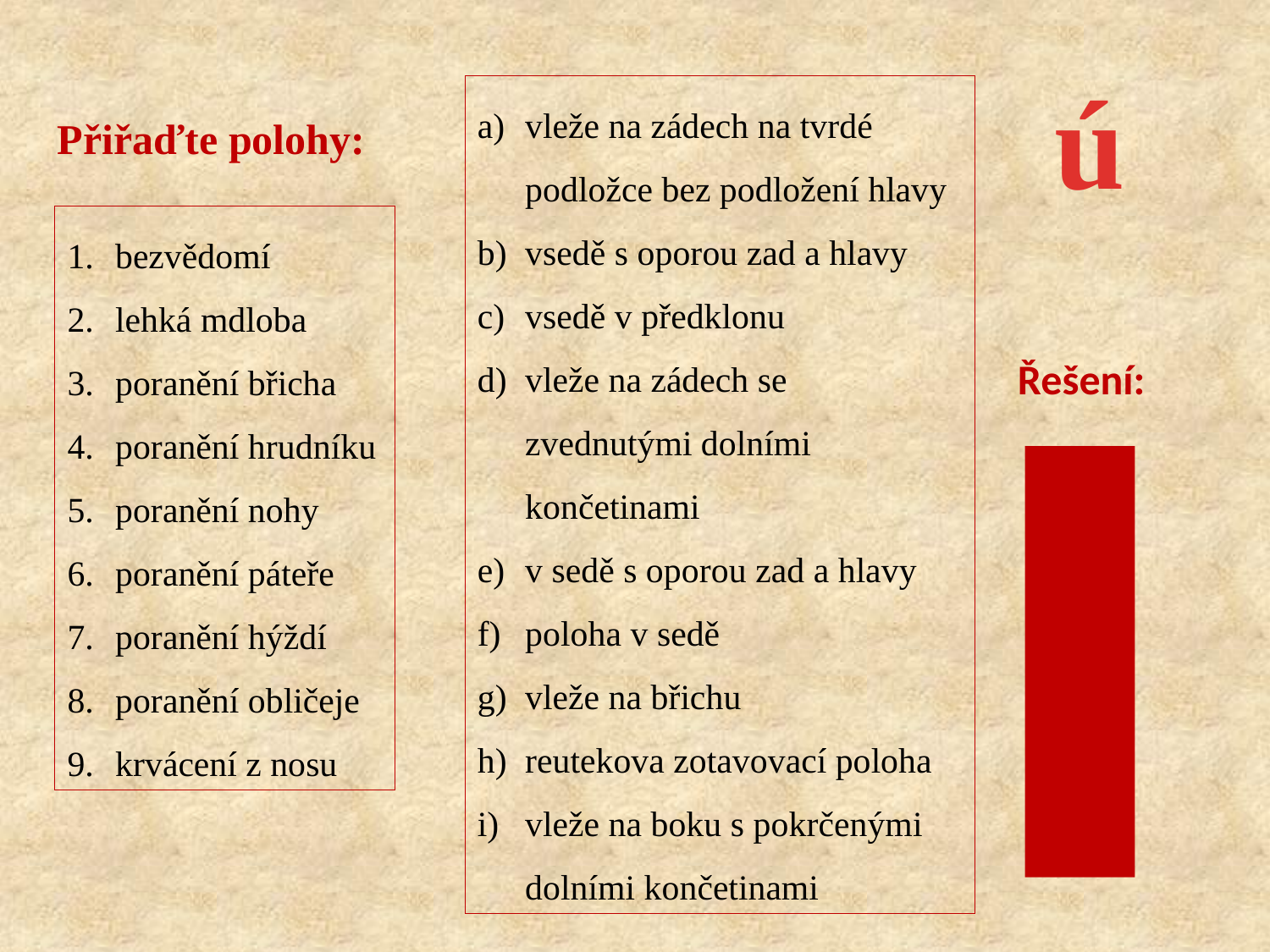

ú
vleže na zádech na tvrdé podložce bez podložení hlavy
vsedě s oporou zad a hlavy
vsedě v předklonu
vleže na zádech se zvednutými dolními končetinami
v sedě s oporou zad a hlavy
poloha v sedě
vleže na břichu
reutekova zotavovací poloha
vleže na boku s pokrčenými dolními končetinami
Přiřaďte polohy:
bezvědomí
lehká mdloba
poranění břicha
poranění hrudníku
poranění nohy
poranění páteře
poranění hýždí
poranění obličeje
krvácení z nosu
Řešení:

1h
2d
3i
4b,h
5f
6a
7g
8b,h
9c